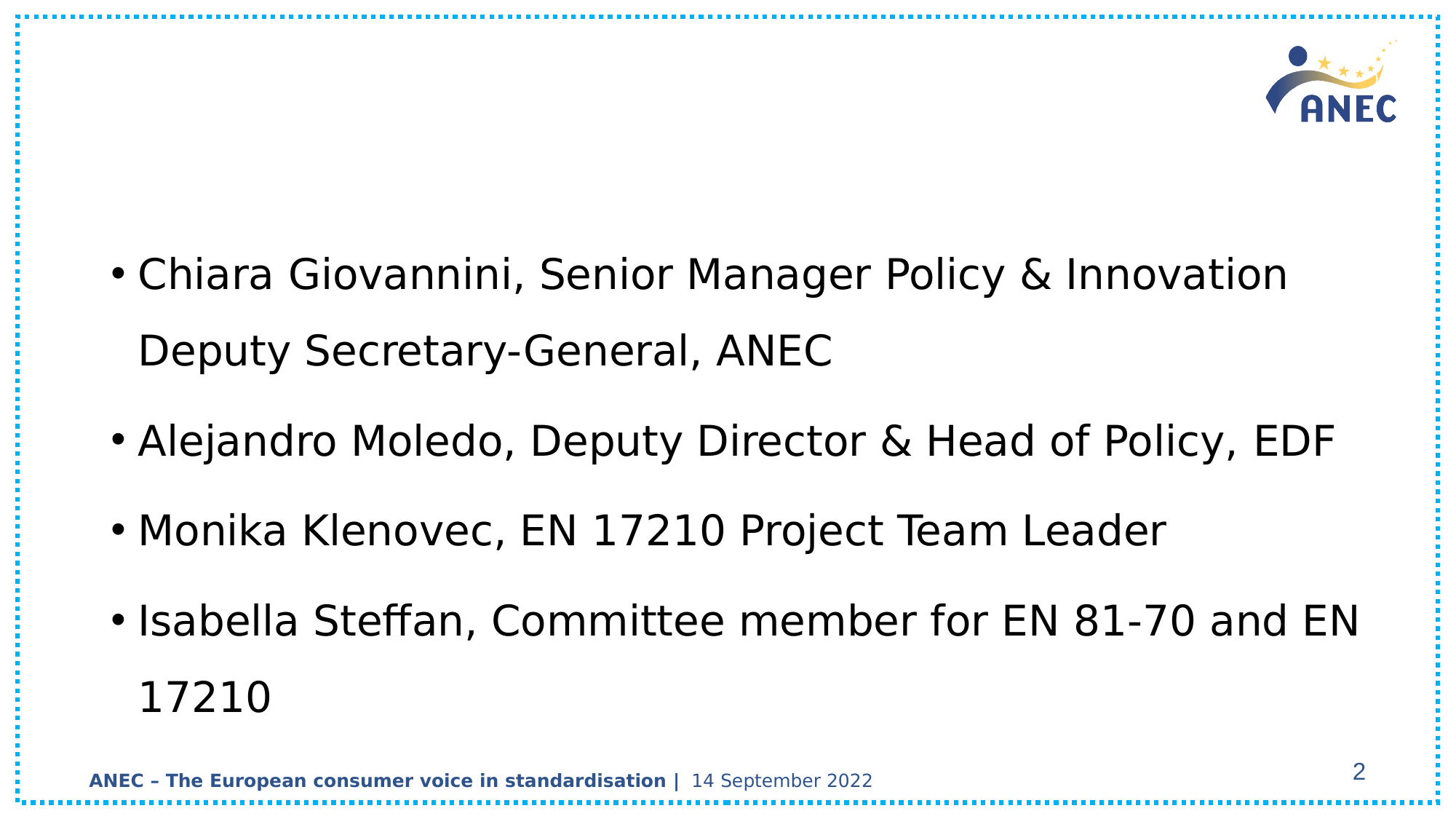

# Your webinar hosts
Chiara Giovannini, Senior Manager Policy & Innovation Deputy Secretary-General, ANEC
Alejandro Moledo, Deputy Director & Head of Policy, EDF
Monika Klenovec, EN 17210 Project Team Leader
Isabella Steffan, Committee member for EN 81-70 and EN 17210

2